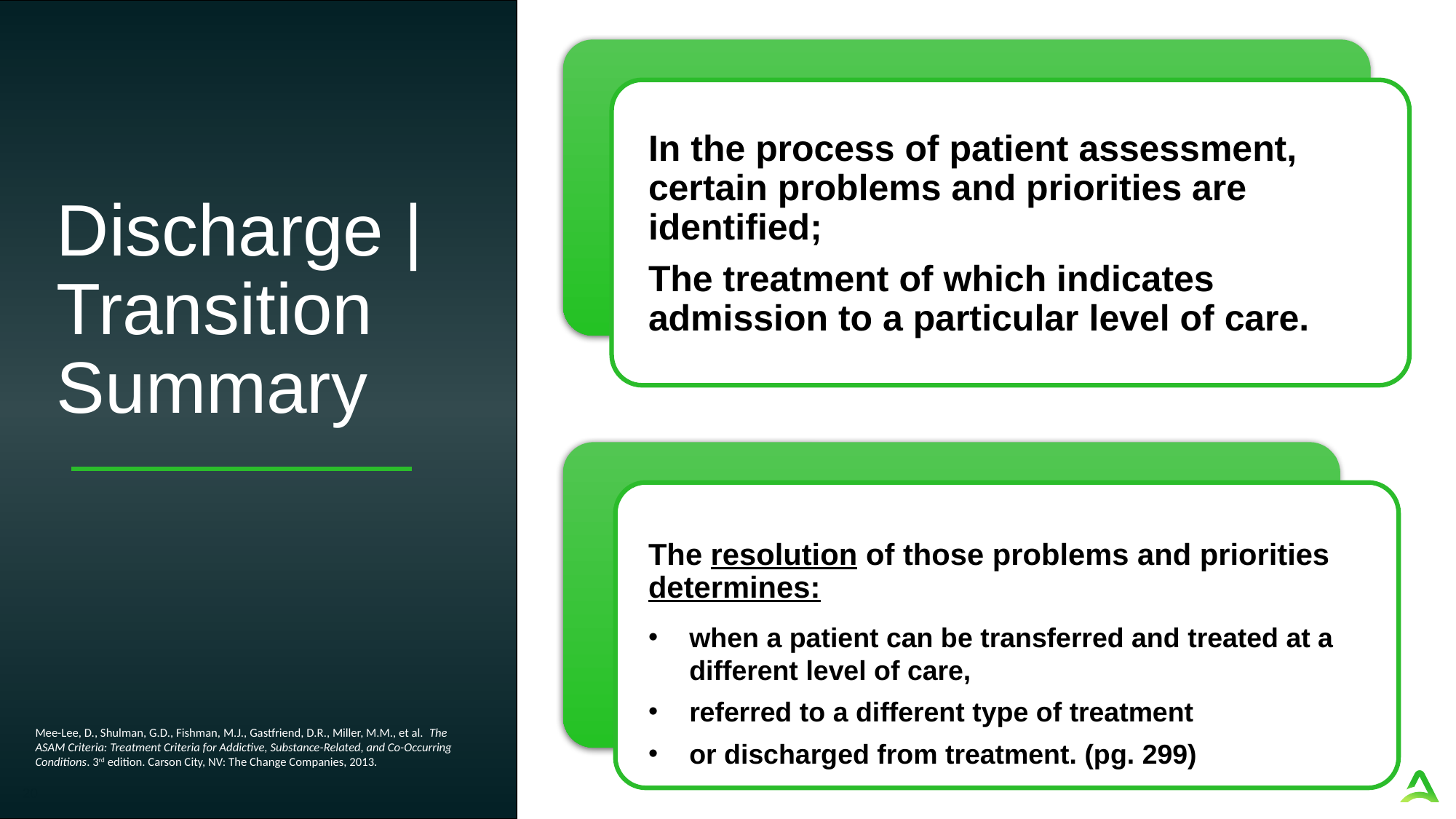

In the process of patient assessment, certain problems and priorities are identified;
The treatment of which indicates admission to a particular level of care.
Discharge | Transition Summary

The resolution of those problems and priorities determines:
when a patient can be transferred and treated at a different level of care,
referred to a different type of treatment
or discharged from treatment. (pg. 299)
Mee-Lee, D., Shulman, G.D., Fishman, M.J., Gastfriend, D.R., Miller, M.M., et al.  The ASAM Criteria: Treatment Criteria for Addictive, Substance-Related, and Co-Occurring Conditions. 3rd edition. Carson City, NV: The Change Companies, 2013.